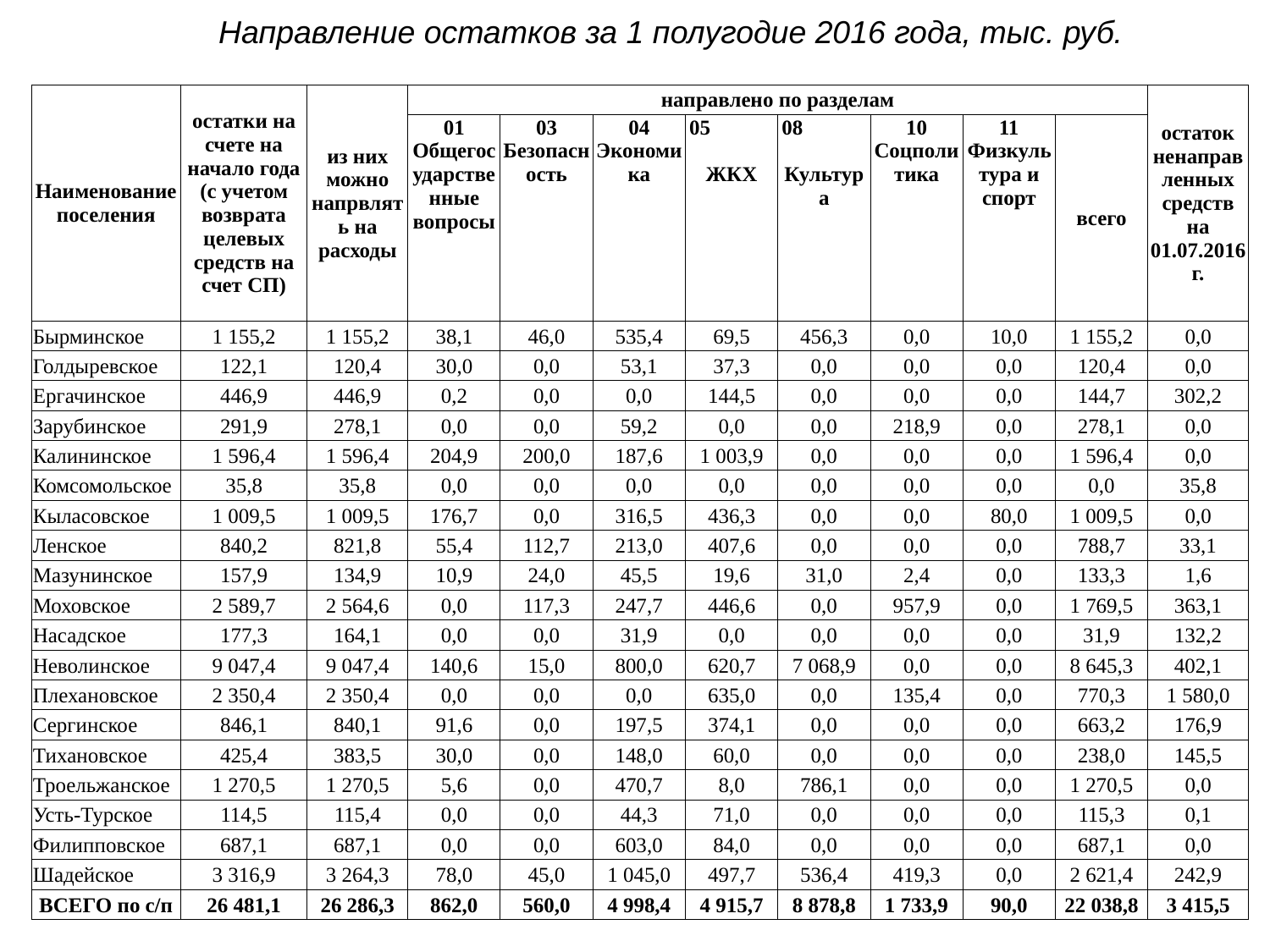

Направление остатков за 1 полугодие 2016 года, тыс. руб.
| Наименование поселения | остатки на счете на начало года (с учетом возврата целевых средств на счет СП) | из них можно напрвлять на расходы | направлено по разделам |  |  |  |  |  |  |  | остаток ненаправленных средств на 01.07.2016г. |
| --- | --- | --- | --- | --- | --- | --- | --- | --- | --- | --- | --- |
|  |  |  | 01 Общегосударственные вопросы | 03 Безопасность | 04 Экономика | 05 ЖКХ | 08 Культура | 10 Соцполитика | 11 Физкультура и спорт | всего |  |
| Бырминское | 1 155,2 | 1 155,2 | 38,1 | 46,0 | 535,4 | 69,5 | 456,3 | 0,0 | 10,0 | 1 155,2 | 0,0 |
| Голдыревское | 122,1 | 120,4 | 30,0 | 0,0 | 53,1 | 37,3 | 0,0 | 0,0 | 0,0 | 120,4 | 0,0 |
| Ергачинское | 446,9 | 446,9 | 0,2 | 0,0 | 0,0 | 144,5 | 0,0 | 0,0 | 0,0 | 144,7 | 302,2 |
| Зарубинское | 291,9 | 278,1 | 0,0 | 0,0 | 59,2 | 0,0 | 0,0 | 218,9 | 0,0 | 278,1 | 0,0 |
| Калининское | 1 596,4 | 1 596,4 | 204,9 | 200,0 | 187,6 | 1 003,9 | 0,0 | 0,0 | 0,0 | 1 596,4 | 0,0 |
| Комсомольское | 35,8 | 35,8 | 0,0 | 0,0 | 0,0 | 0,0 | 0,0 | 0,0 | 0,0 | 0,0 | 35,8 |
| Кыласовское | 1 009,5 | 1 009,5 | 176,7 | 0,0 | 316,5 | 436,3 | 0,0 | 0,0 | 80,0 | 1 009,5 | 0,0 |
| Ленское | 840,2 | 821,8 | 55,4 | 112,7 | 213,0 | 407,6 | 0,0 | 0,0 | 0,0 | 788,7 | 33,1 |
| Мазунинское | 157,9 | 134,9 | 10,9 | 24,0 | 45,5 | 19,6 | 31,0 | 2,4 | 0,0 | 133,3 | 1,6 |
| Моховское | 2 589,7 | 2 564,6 | 0,0 | 117,3 | 247,7 | 446,6 | 0,0 | 957,9 | 0,0 | 1 769,5 | 363,1 |
| Насадское | 177,3 | 164,1 | 0,0 | 0,0 | 31,9 | 0,0 | 0,0 | 0,0 | 0,0 | 31,9 | 132,2 |
| Неволинское | 9 047,4 | 9 047,4 | 140,6 | 15,0 | 800,0 | 620,7 | 7 068,9 | 0,0 | 0,0 | 8 645,3 | 402,1 |
| Плехановское | 2 350,4 | 2 350,4 | 0,0 | 0,0 | 0,0 | 635,0 | 0,0 | 135,4 | 0,0 | 770,3 | 1 580,0 |
| Сергинское | 846,1 | 840,1 | 91,6 | 0,0 | 197,5 | 374,1 | 0,0 | 0,0 | 0,0 | 663,2 | 176,9 |
| Тихановское | 425,4 | 383,5 | 30,0 | 0,0 | 148,0 | 60,0 | 0,0 | 0,0 | 0,0 | 238,0 | 145,5 |
| Троельжанское | 1 270,5 | 1 270,5 | 5,6 | 0,0 | 470,7 | 8,0 | 786,1 | 0,0 | 0,0 | 1 270,5 | 0,0 |
| Усть-Турское | 114,5 | 115,4 | 0,0 | 0,0 | 44,3 | 71,0 | 0,0 | 0,0 | 0,0 | 115,3 | 0,1 |
| Филипповское | 687,1 | 687,1 | 0,0 | 0,0 | 603,0 | 84,0 | 0,0 | 0,0 | 0,0 | 687,1 | 0,0 |
| Шадейское | 3 316,9 | 3 264,3 | 78,0 | 45,0 | 1 045,0 | 497,7 | 536,4 | 419,3 | 0,0 | 2 621,4 | 242,9 |
| ВСЕГО по с/п | 26 481,1 | 26 286,3 | 862,0 | 560,0 | 4 998,4 | 4 915,7 | 8 878,8 | 1 733,9 | 90,0 | 22 038,8 | 3 415,5 |